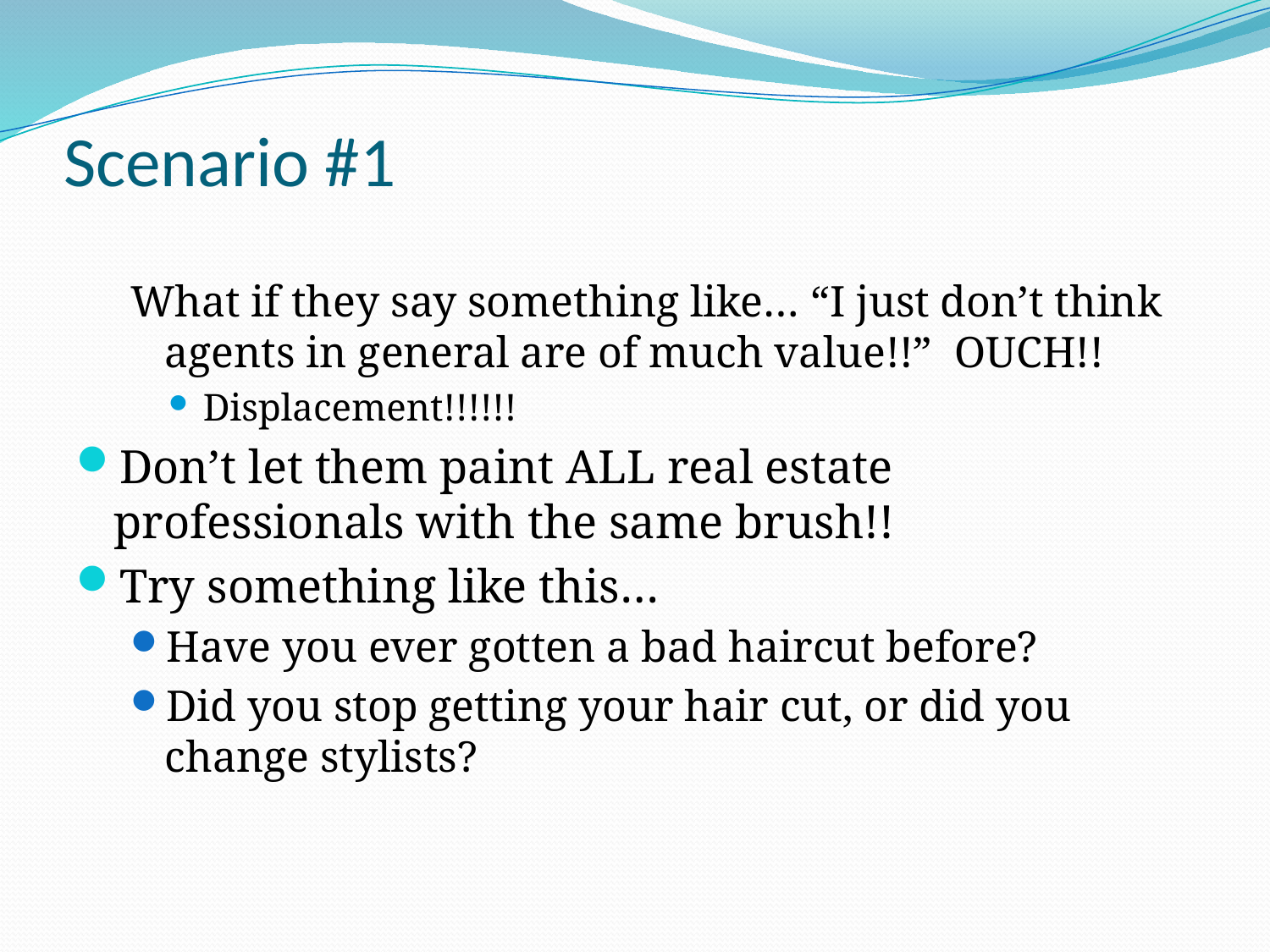

# Scenario #1
What if they say something like… “I just don’t think agents in general are of much value!!”  OUCH!!
Displacement!!!!!!
Don’t let them paint ALL real estate professionals with the same brush!!
Try something like this…
Have you ever gotten a bad haircut before?
Did you stop getting your hair cut, or did you change stylists?